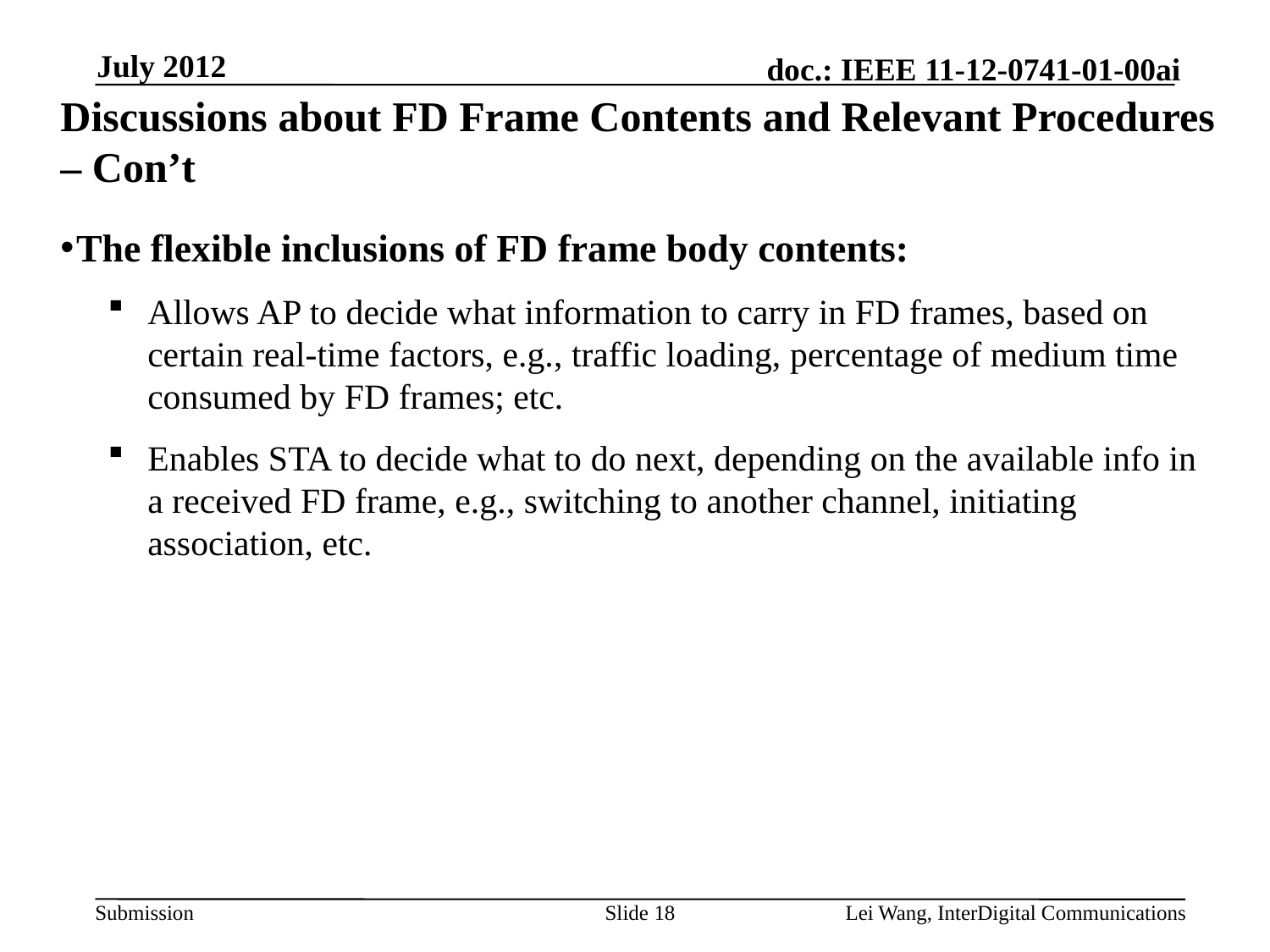

July 2012
# Discussions about FD Frame Contents and Relevant Procedures – Con’t
The flexible inclusions of FD frame body contents:
Allows AP to decide what information to carry in FD frames, based on certain real-time factors, e.g., traffic loading, percentage of medium time consumed by FD frames; etc.
Enables STA to decide what to do next, depending on the available info in a received FD frame, e.g., switching to another channel, initiating association, etc.
Slide 18
Lei Wang, InterDigital Communications